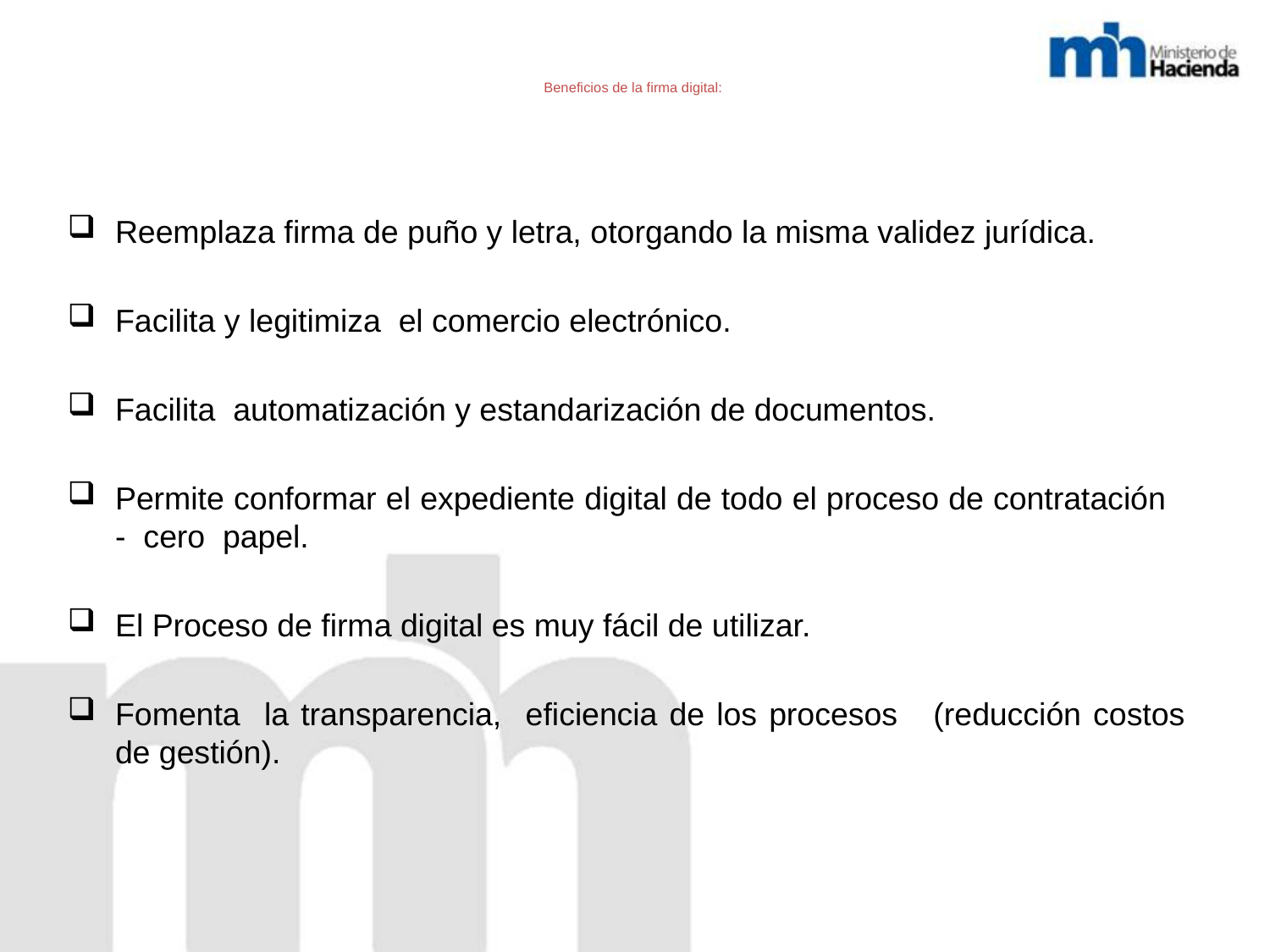

# Beneficios de la firma digital:

Reemplaza firma de puño y letra, otorgando la misma validez jurídica.

Facilita y legitimiza  el comercio electrónico.

Facilita  automatización y estandarización de documentos.

Permite conformar el expediente digital de todo el proceso de contratación   -  cero  papel.

El Proceso de firma digital es muy fácil de utilizar.

Fomenta  la transparencia,  eficiencia de los procesos   (reducción costos de gestión).